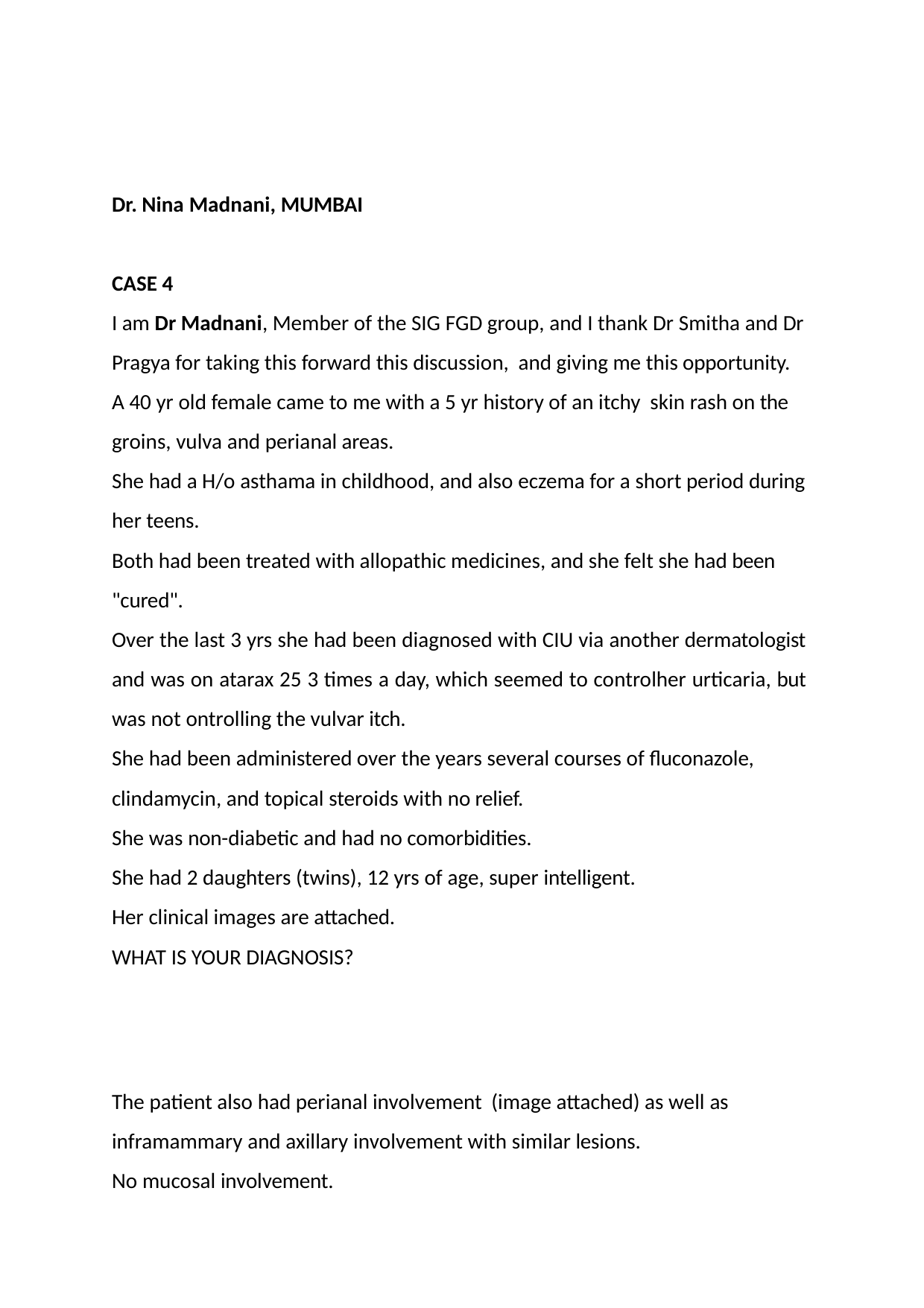

Dr. Nina Madnani, MUMBAI

CASE 4
I am Dr Madnani, Member of the SIG FGD group, and I thank Dr Smitha and Dr Pragya for taking this forward this discussion, and giving me this opportunity. A 40 yr old female came to me with a 5 yr history of an itchy skin rash on the groins, vulva and perianal areas.
She had a H/o asthama in childhood, and also eczema for a short period during her teens.
Both had been treated with allopathic medicines, and she felt she had been "cured".
Over the last 3 yrs she had been diagnosed with CIU via another dermatologist and was on atarax 25 3 times a day, which seemed to controlher urticaria, but was not ontrolling the vulvar itch.
She had been administered over the years several courses of fluconazole, clindamycin, and topical steroids with no relief.
She was non-diabetic and had no comorbidities.
She had 2 daughters (twins), 12 yrs of age, super intelligent. Her clinical images are attached.
WHAT IS YOUR DIAGNOSIS?
The patient also had perianal involvement (image attached) as well as inframammary and axillary involvement with similar lesions.
No mucosal involvement.